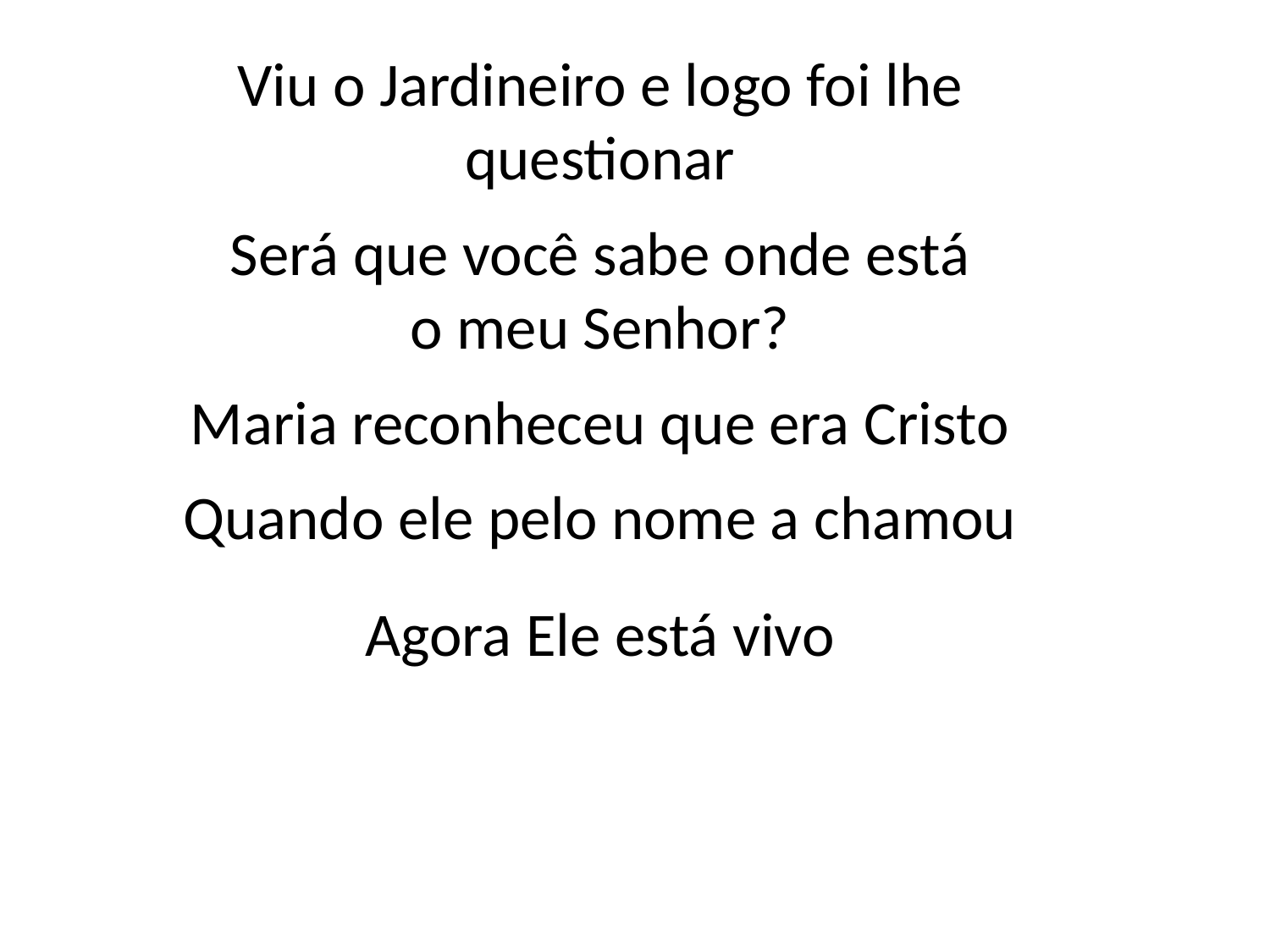

Viu o Jardineiro e logo foi lhe
questionar

Será que você sabe onde está
o meu Senhor?

Maria reconheceu que era Cristo

Quando ele pelo nome a chamou

Agora Ele está vivo

#